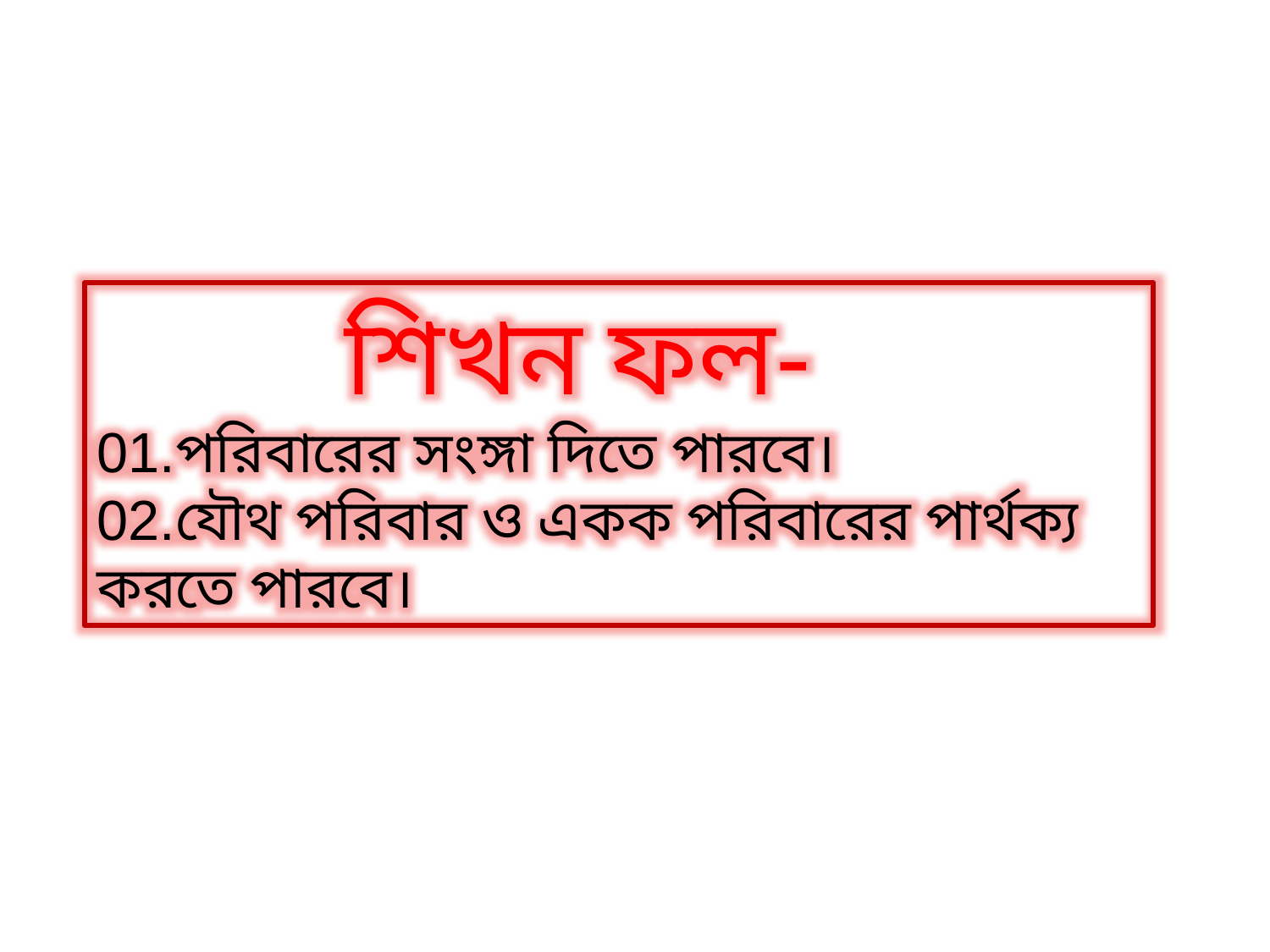

শিখন ফল-
01.পরিবারের সংঙ্গা দিতে পারবে।
02.যৌথ পরিবার ও একক পরিবারের পার্থক্য করতে পারবে।